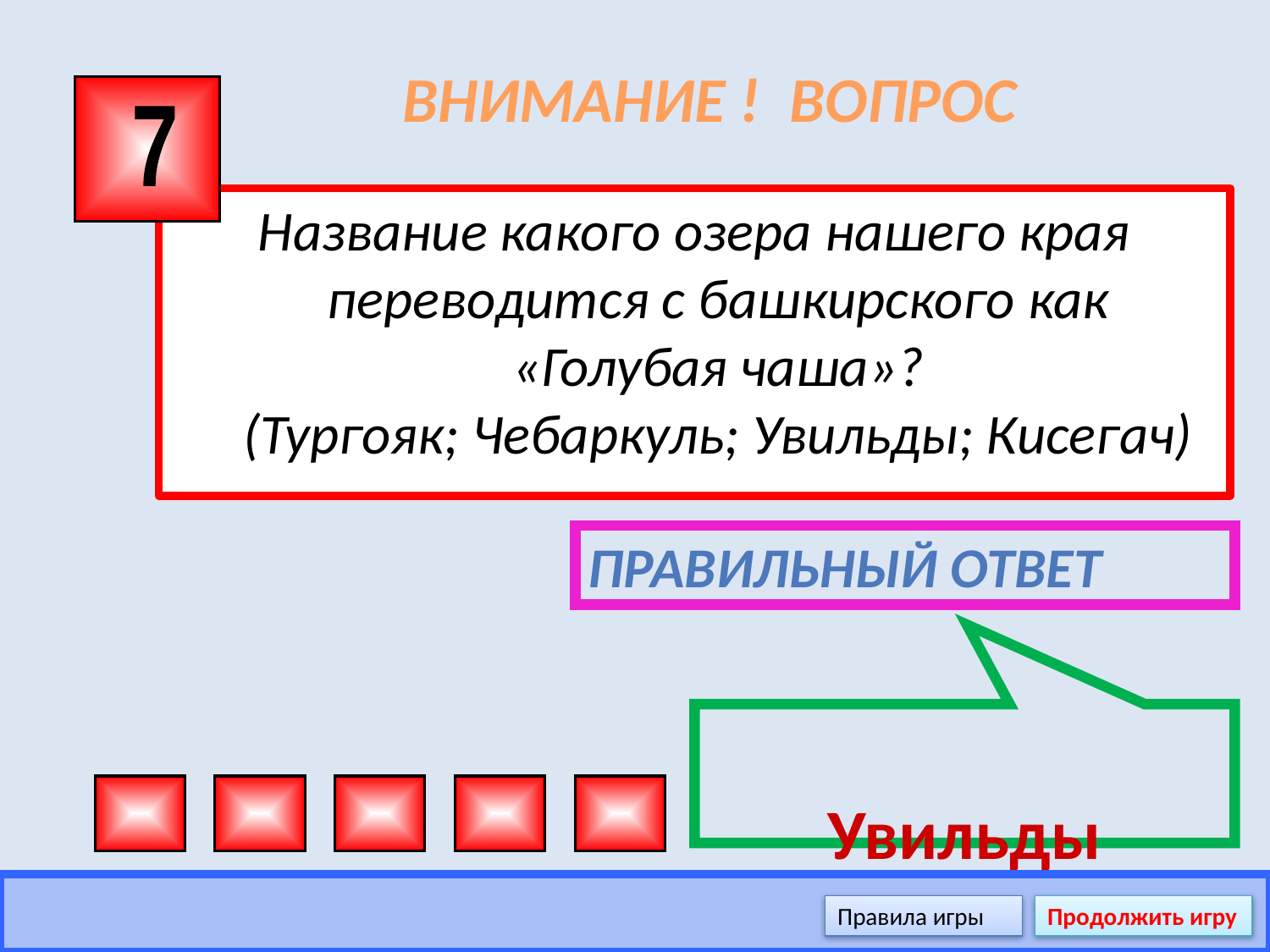

# ВНИМАНИЕ !  ВОПРОС

7
Название какого озера нашего края переводится с башкирского как «Голубая чаша»?
(Тургояк; Чебаркуль; Увильды; Кисегач)
Правильный ответ

Увильды

Правила игры
Продолжить игру